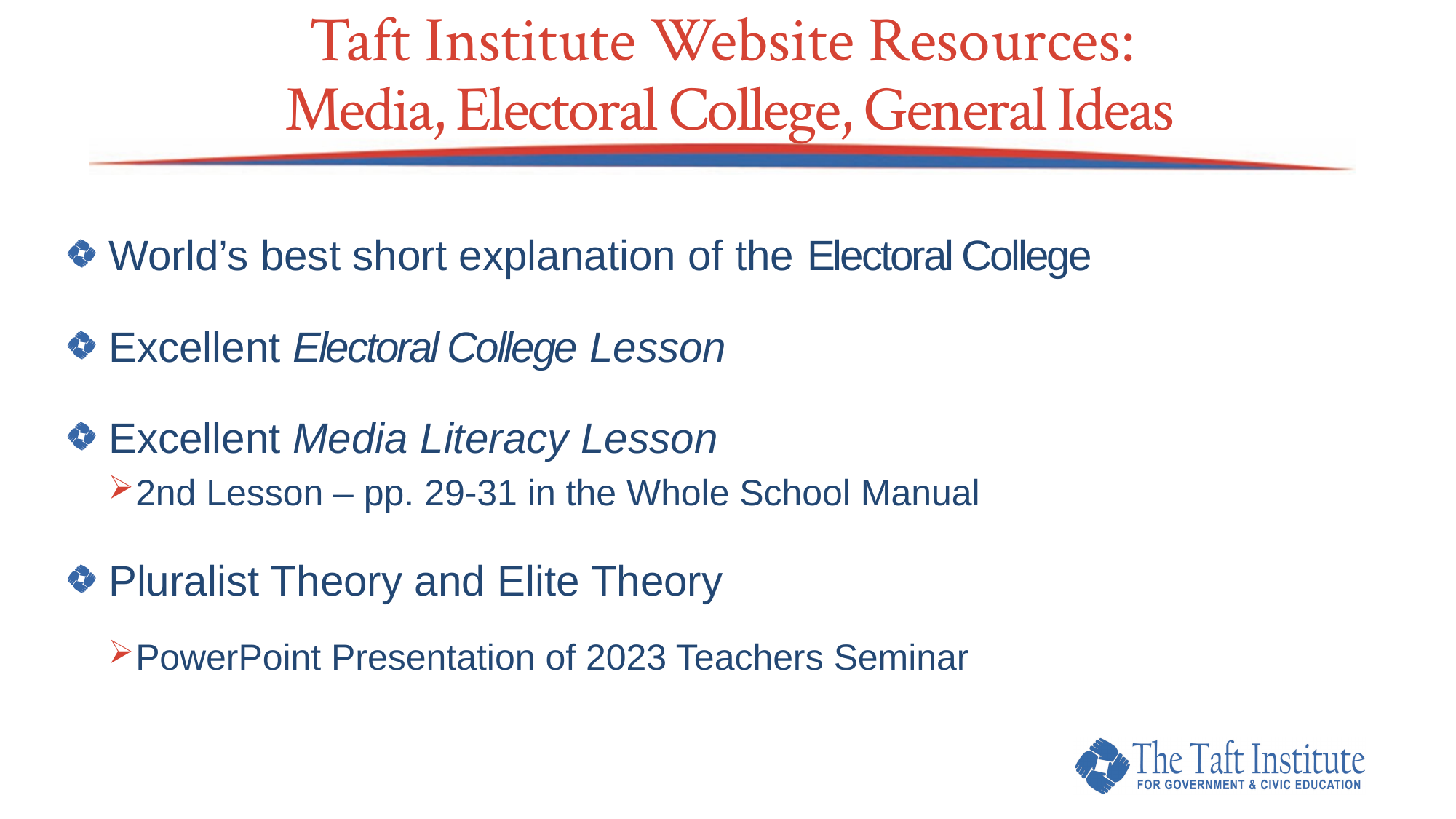

# Taft Institute Website Resources: Media, Electoral College, General Ideas
World’s best short explanation of the Electoral College
Excellent Electoral College Lesson
Excellent Media Literacy Lesson
2nd Lesson – pp. 29-31 in the Whole School Manual
Pluralist Theory and Elite Theory
PowerPoint Presentation of 2023 Teachers Seminar